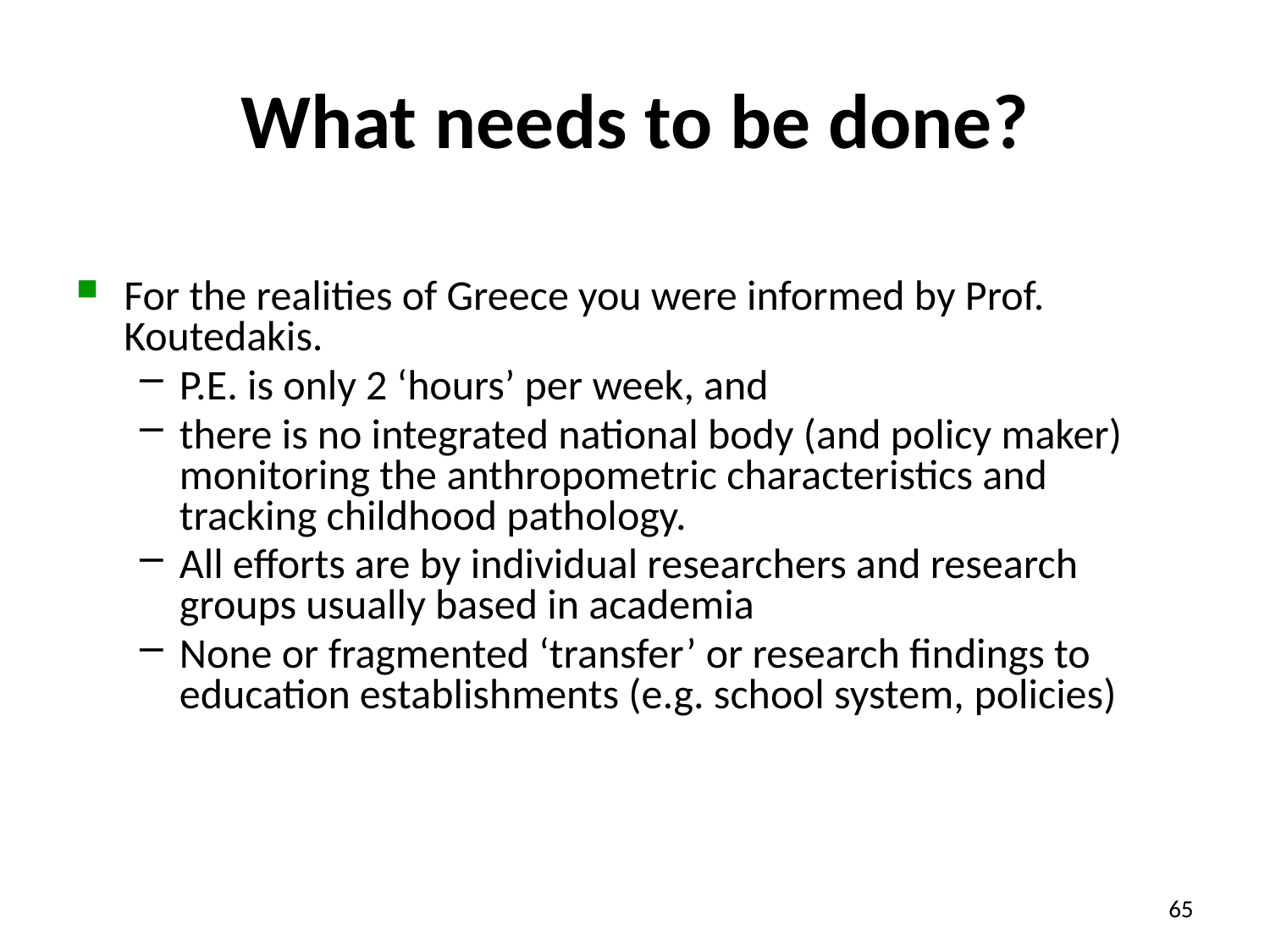

# What needs to be done?

For the realities of Greece you were informed by Prof. Koutedakis.
P.E. is only 2 ‘hours’ per week, and
there is no integrated national body (and policy maker) monitoring the anthropometric characteristics and tracking childhood pathology.
All efforts are by individual researchers and research groups usually based in academia
None or fragmented ‘transfer’ or research findings to education establishments (e.g. school system, policies)
65